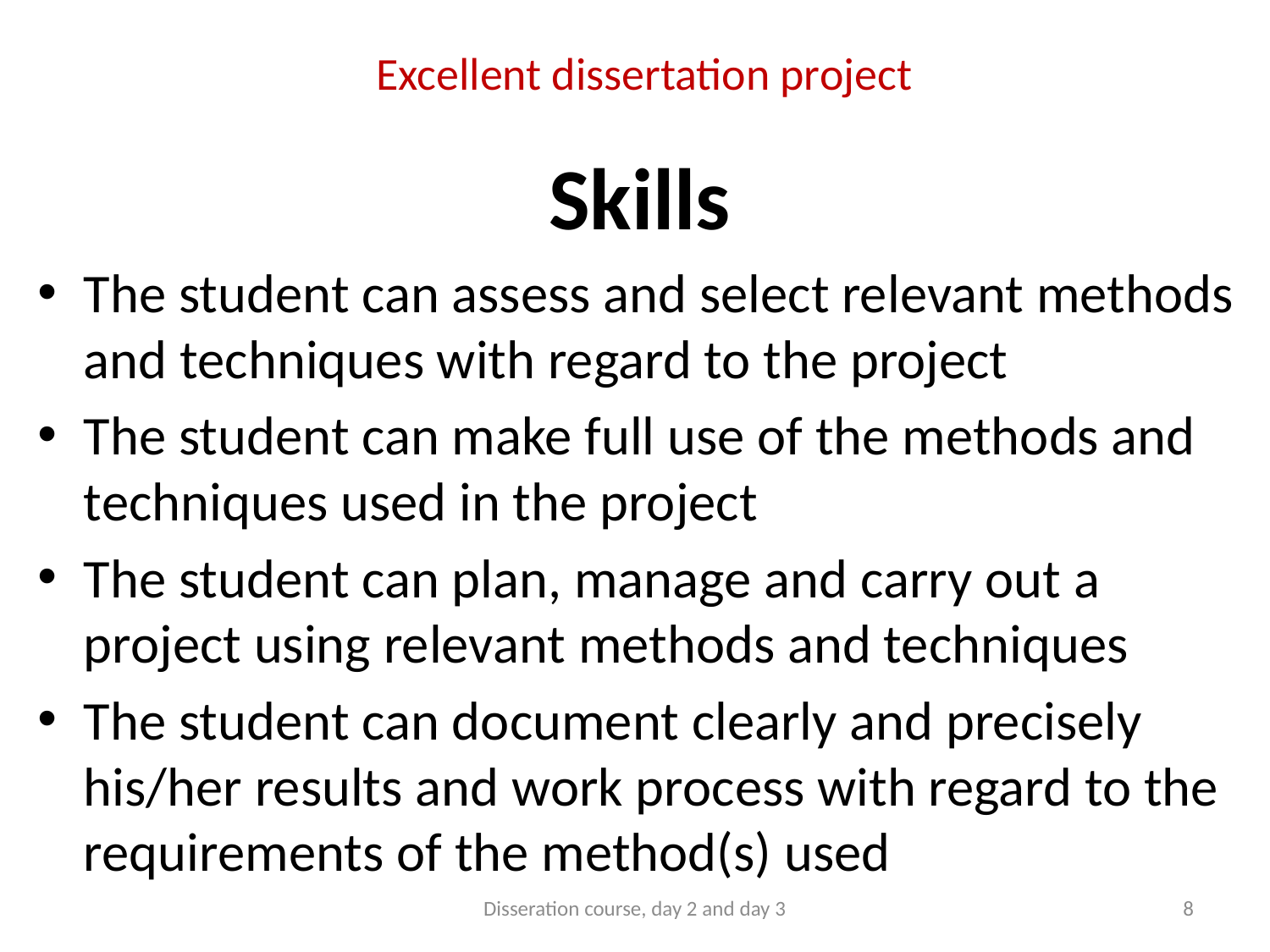

# Excellent dissertation project
Skills
The student can assess and select relevant methods and techniques with regard to the project
The student can make full use of the methods and techniques used in the project
The student can plan, manage and carry out a project using relevant methods and techniques
The student can document clearly and precisely his/her results and work process with regard to the requirements of the method(s) used

Disseration course, day 2 and day 3
8